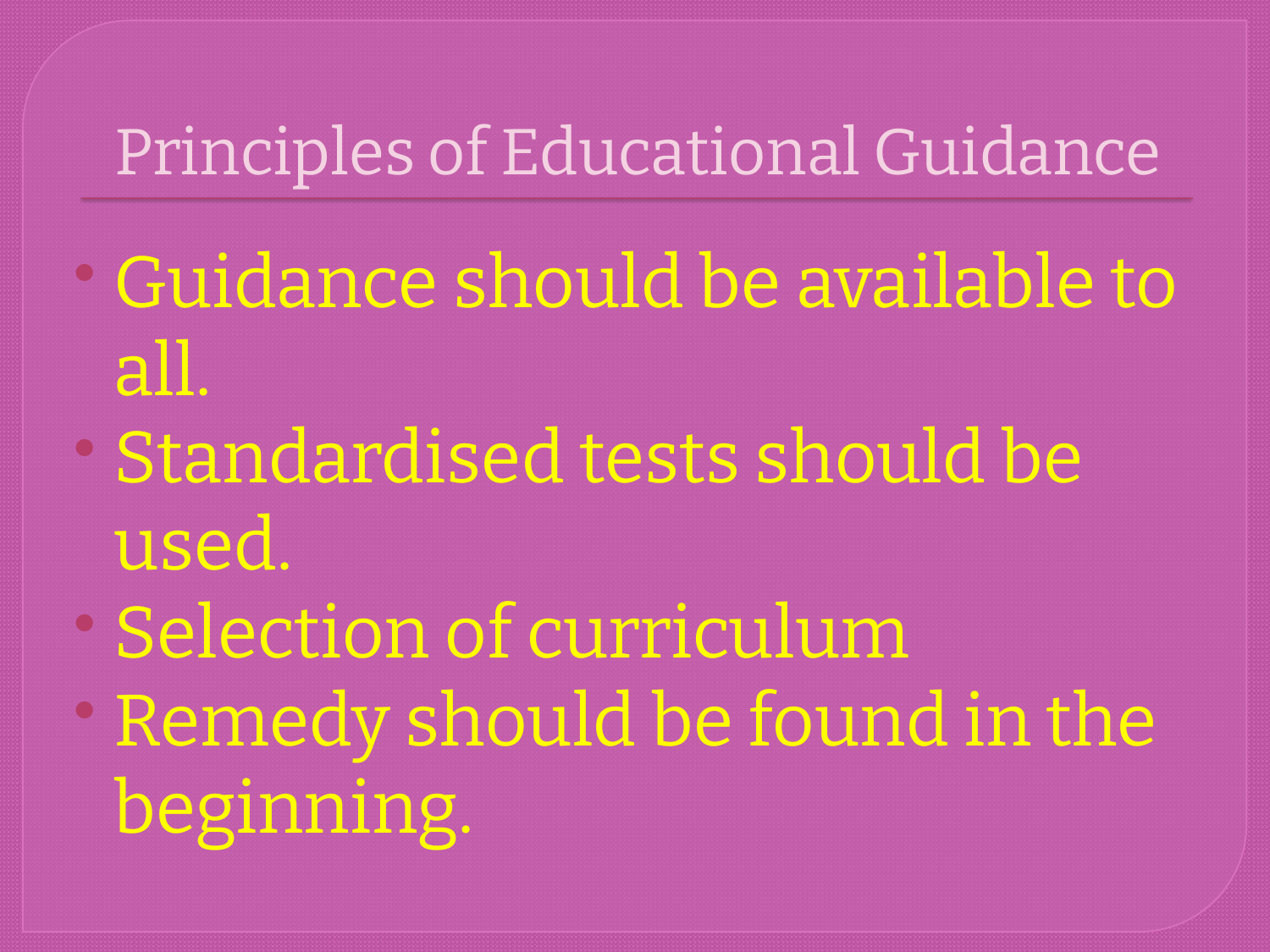

# Principles of Educational Guidance
Guidance should be available to all.
Standardised tests should be used.
Selection of curriculum
Remedy should be found in the beginning.